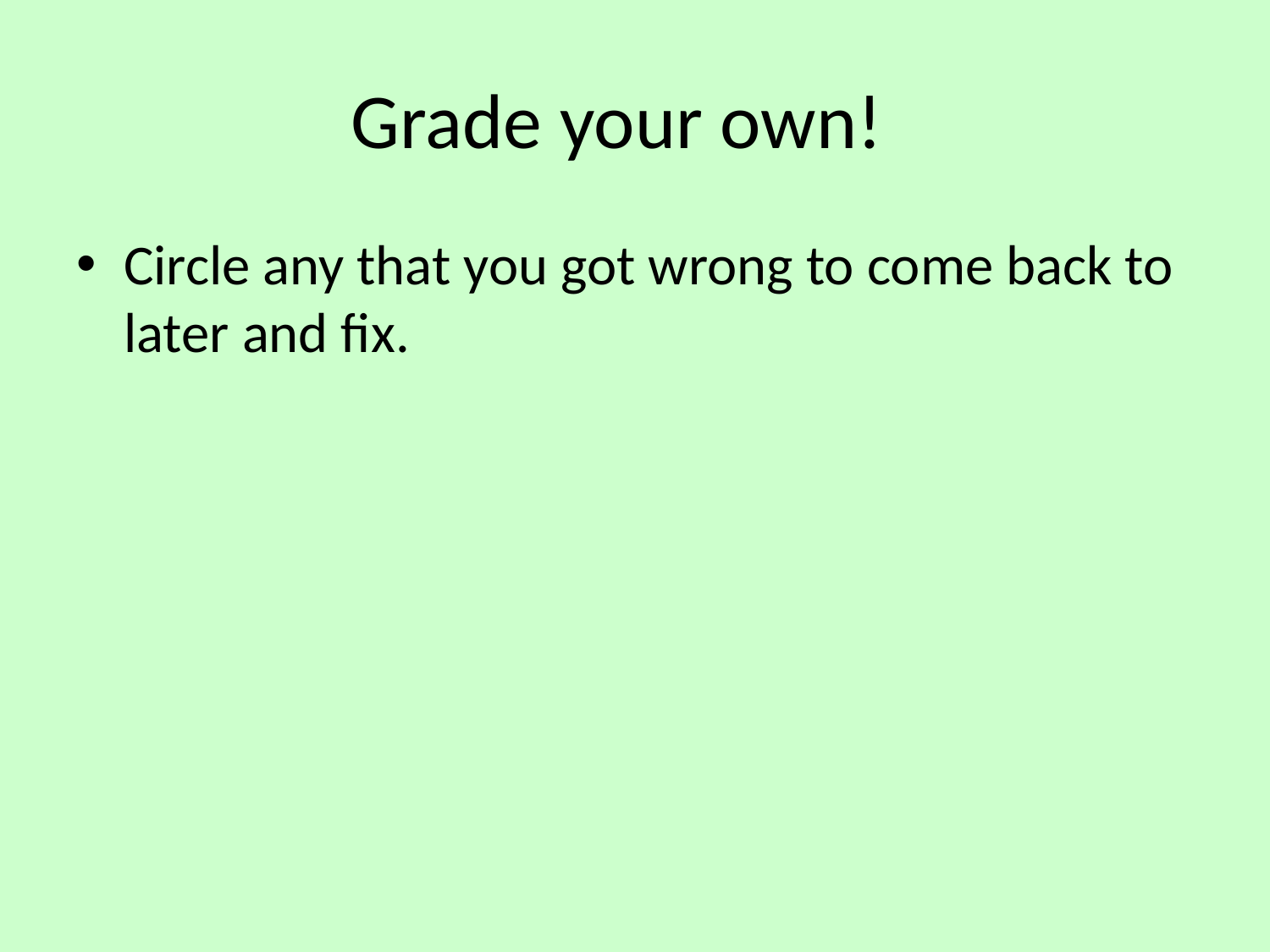

# Grade your own!
Circle any that you got wrong to come back to later and fix.